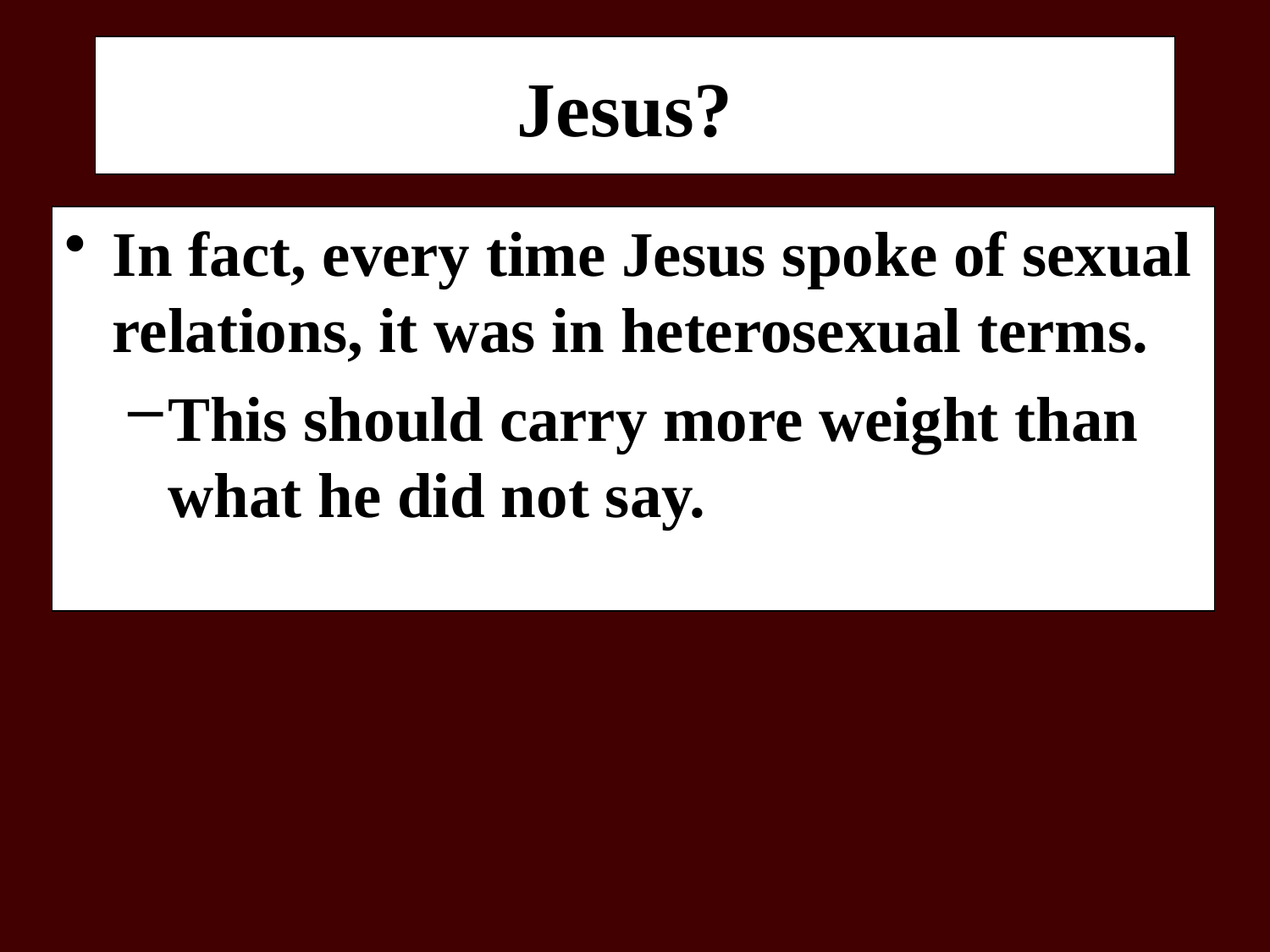

# Jesus?
In fact, every time Jesus spoke of sexual relations, it was in heterosexual terms.
This should carry more weight than what he did not say.